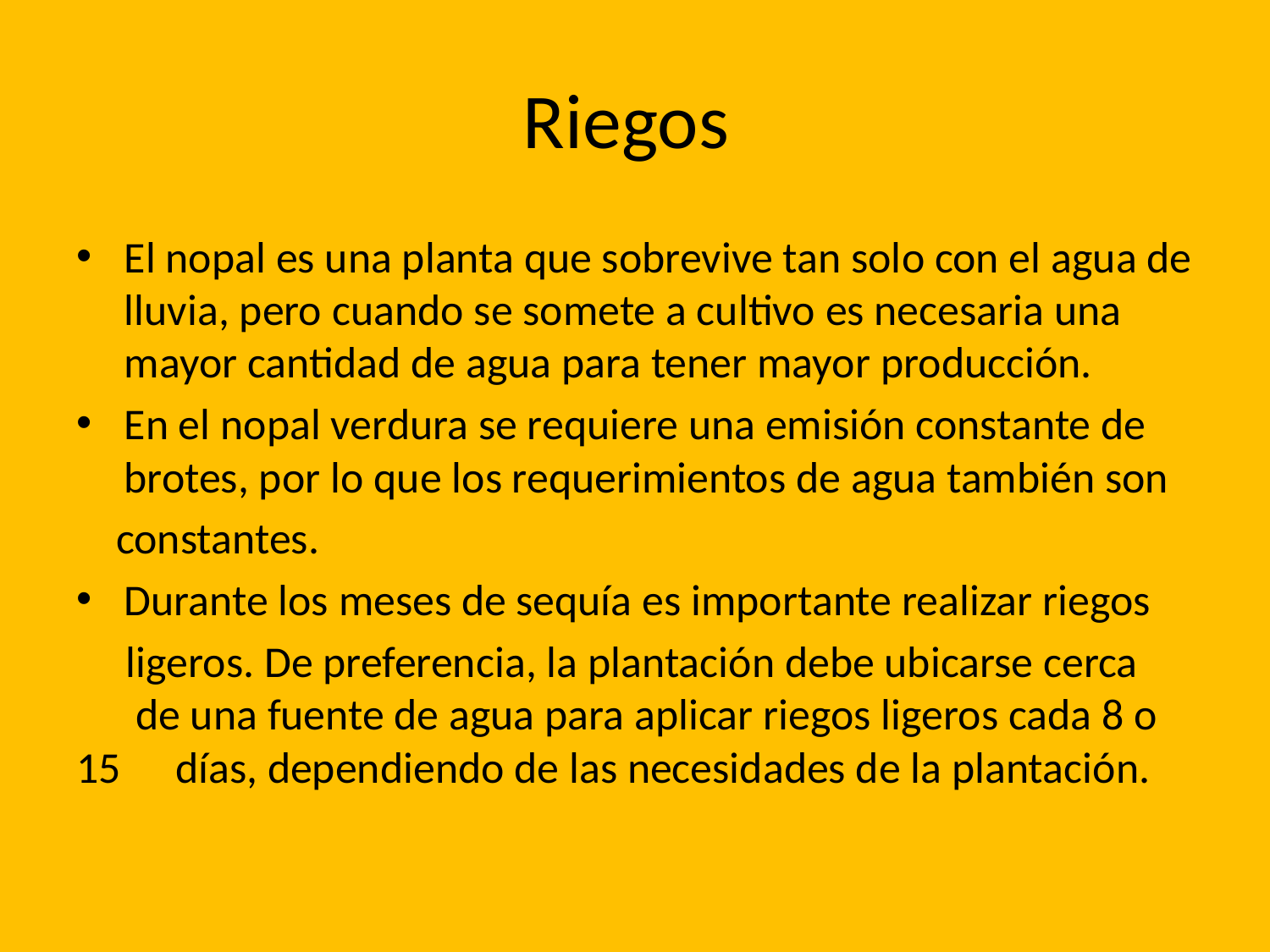

# Riegos
El nopal es una planta que sobrevive tan solo con el agua de lluvia, pero cuando se somete a cultivo es necesaria una mayor cantidad de agua para tener mayor producción.
En el nopal verdura se requiere una emisión constante de brotes, por lo que los requerimientos de agua también son
    constantes.
Durante los meses de sequía es importante realizar riegos
     ligeros. De preferencia, la plantación debe ubicarse cerca            de una fuente de agua para aplicar riegos ligeros cada 8 o 15    	días, dependiendo de las necesidades de la plantación.